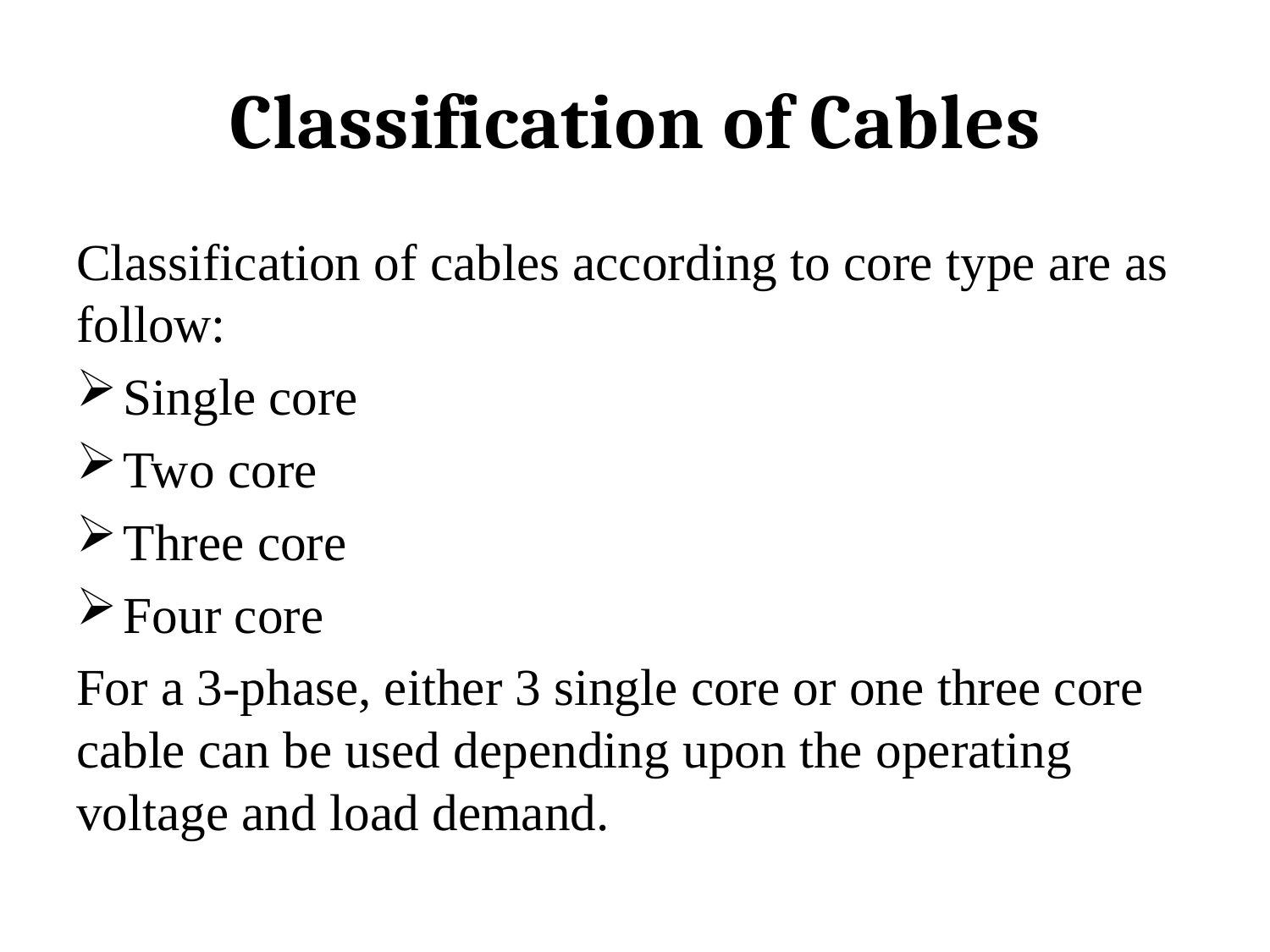

# Classification of Cables
Classification of cables according to core type are as follow:
Single core
Two core
Three core
Four core
For a 3-phase, either 3 single core or one three core cable can be used depending upon the operating voltage and load demand.